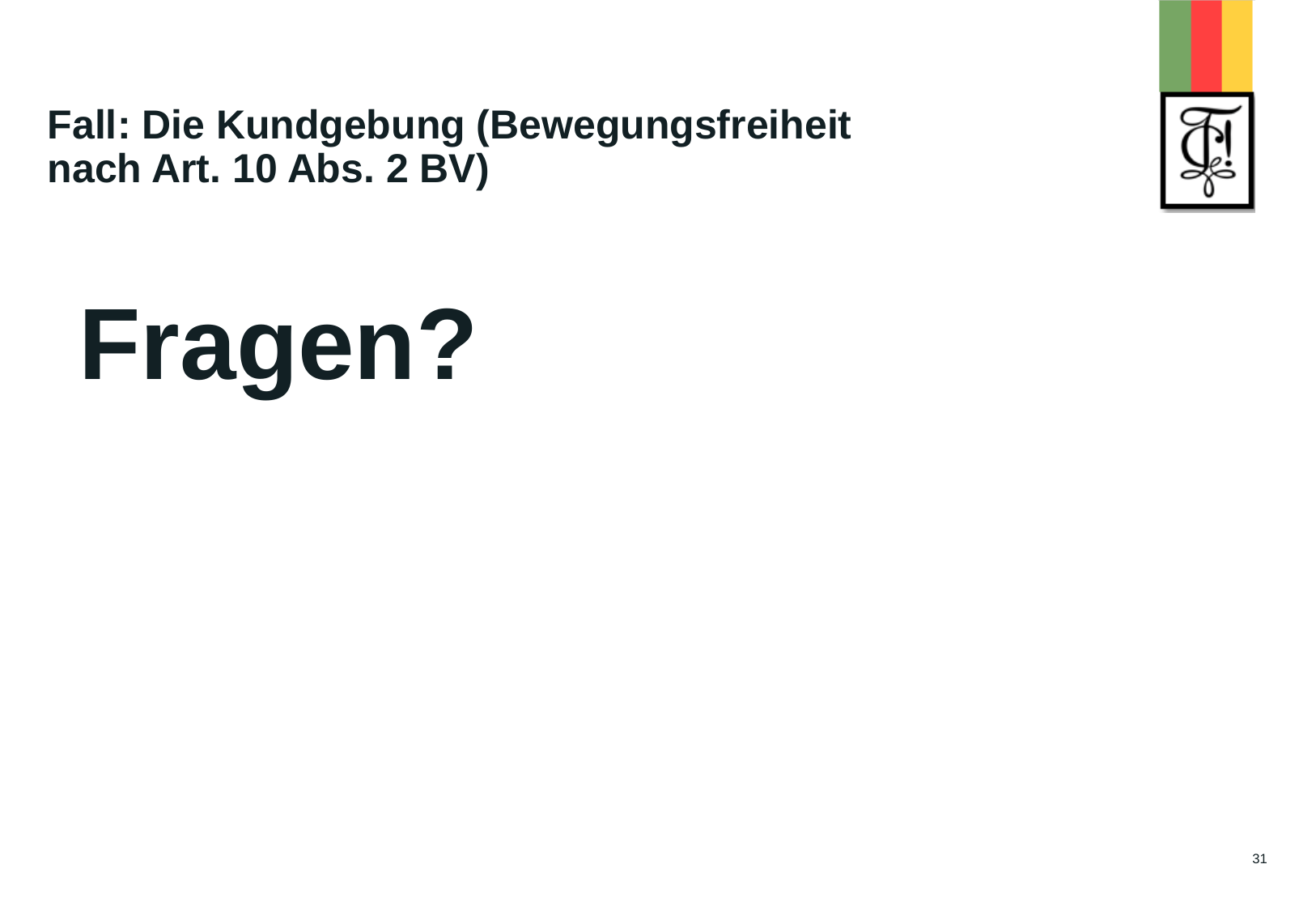

# Fall: Die Kundgebung (Bewegungsfreiheit nach Art. 10 Abs. 2 BV)
Fragen?
31